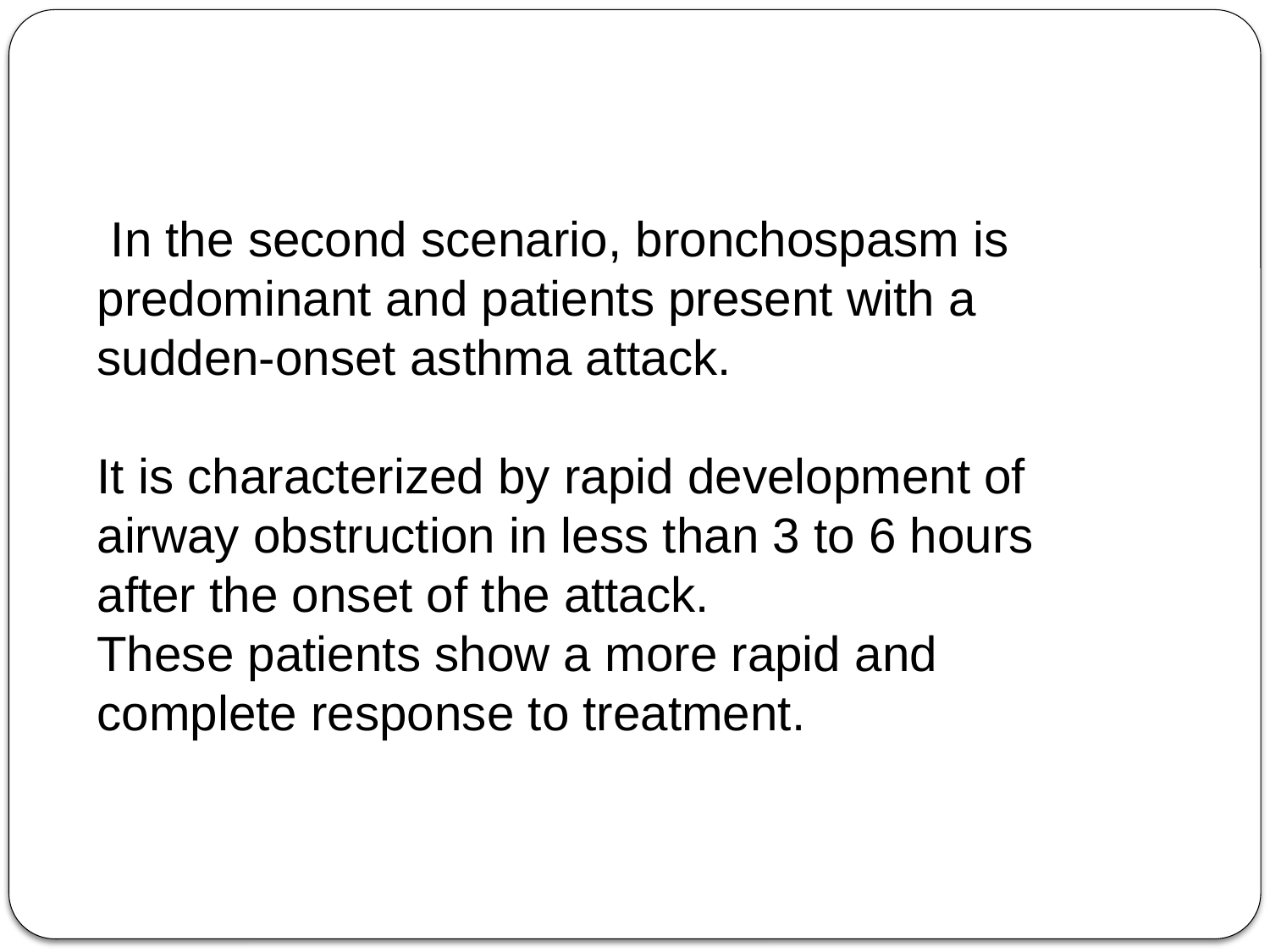

In the second scenario, bronchospasm is predominant and patients present with a sudden-onset asthma attack.

It is characterized by rapid development of airway obstruction in less than 3 to 6 hours after the onset of the attack.
These patients show a more rapid and complete response to treatment.